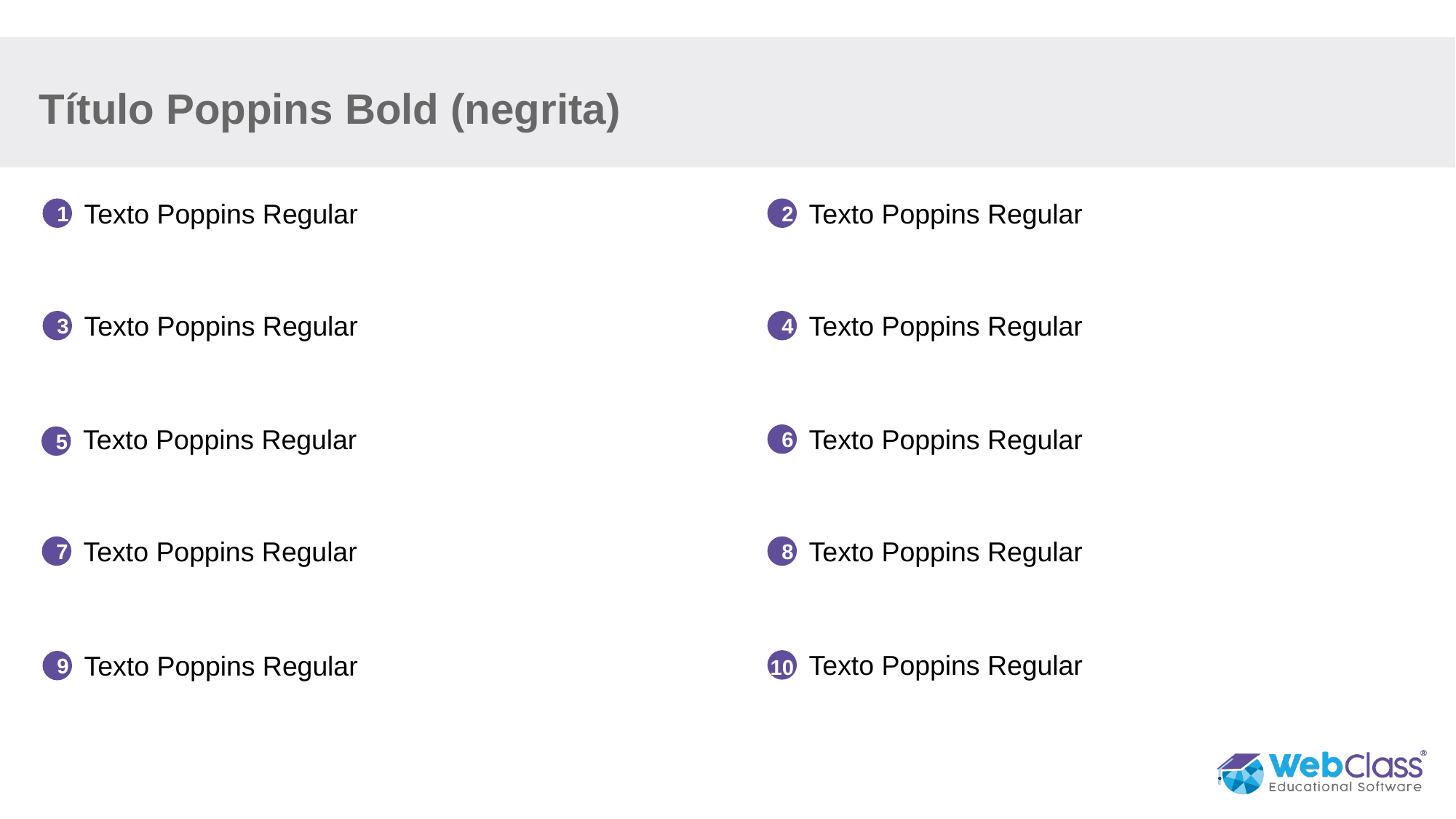

# Título Poppins Bold (negrita)
Texto Poppins Regular
Texto Poppins Regular
2
1
Texto Poppins Regular
Texto Poppins Regular
3
4
Texto Poppins Regular
Texto Poppins Regular
6
5
Texto Poppins Regular
Texto Poppins Regular
7
8
Texto Poppins Regular
Texto Poppins Regular
10

9